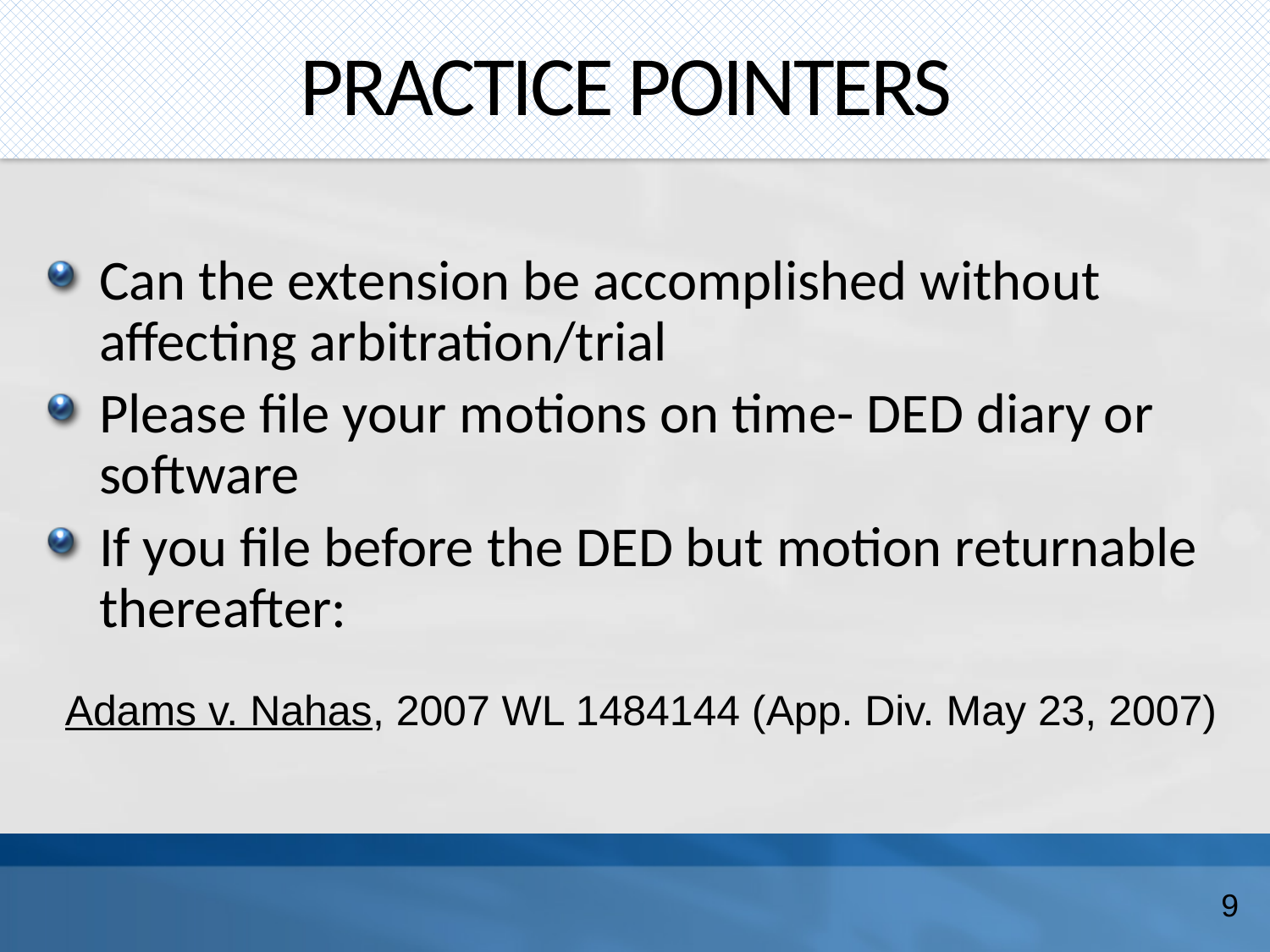

# PRACTICE POINTERS
Can the extension be accomplished without affecting arbitration/trial
Please file your motions on time- DED diary or software
If you file before the DED but motion returnable thereafter:

 Adams v. Nahas, 2007 WL 1484144 (App. Div. May 23, 2007)
9